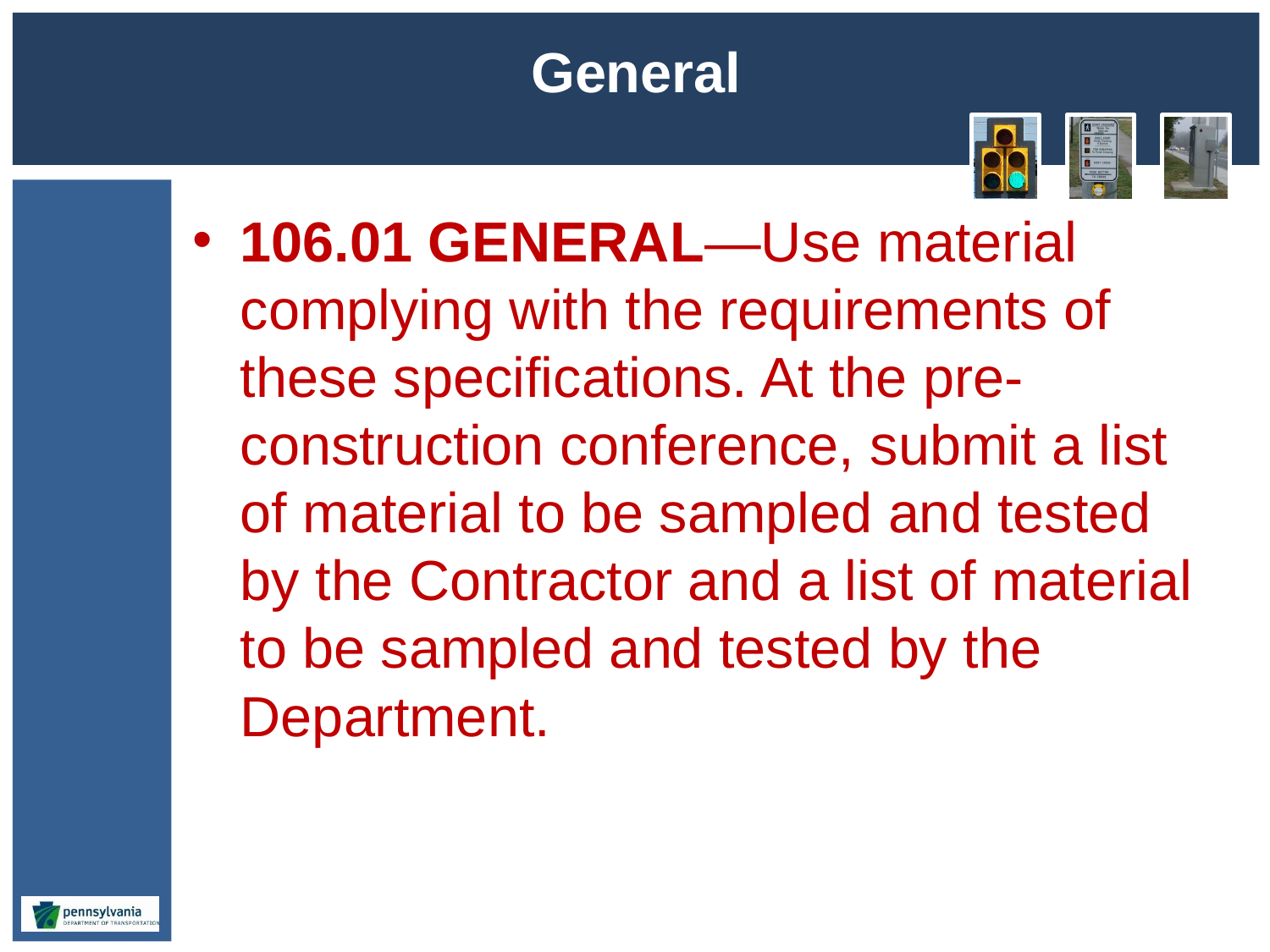

# General
106.01 GENERAL—Use material complying with the requirements of these specifications. At the pre-construction conference, submit a list of material to be sampled and tested by the Contractor and a list of material to be sampled and tested by the Department.